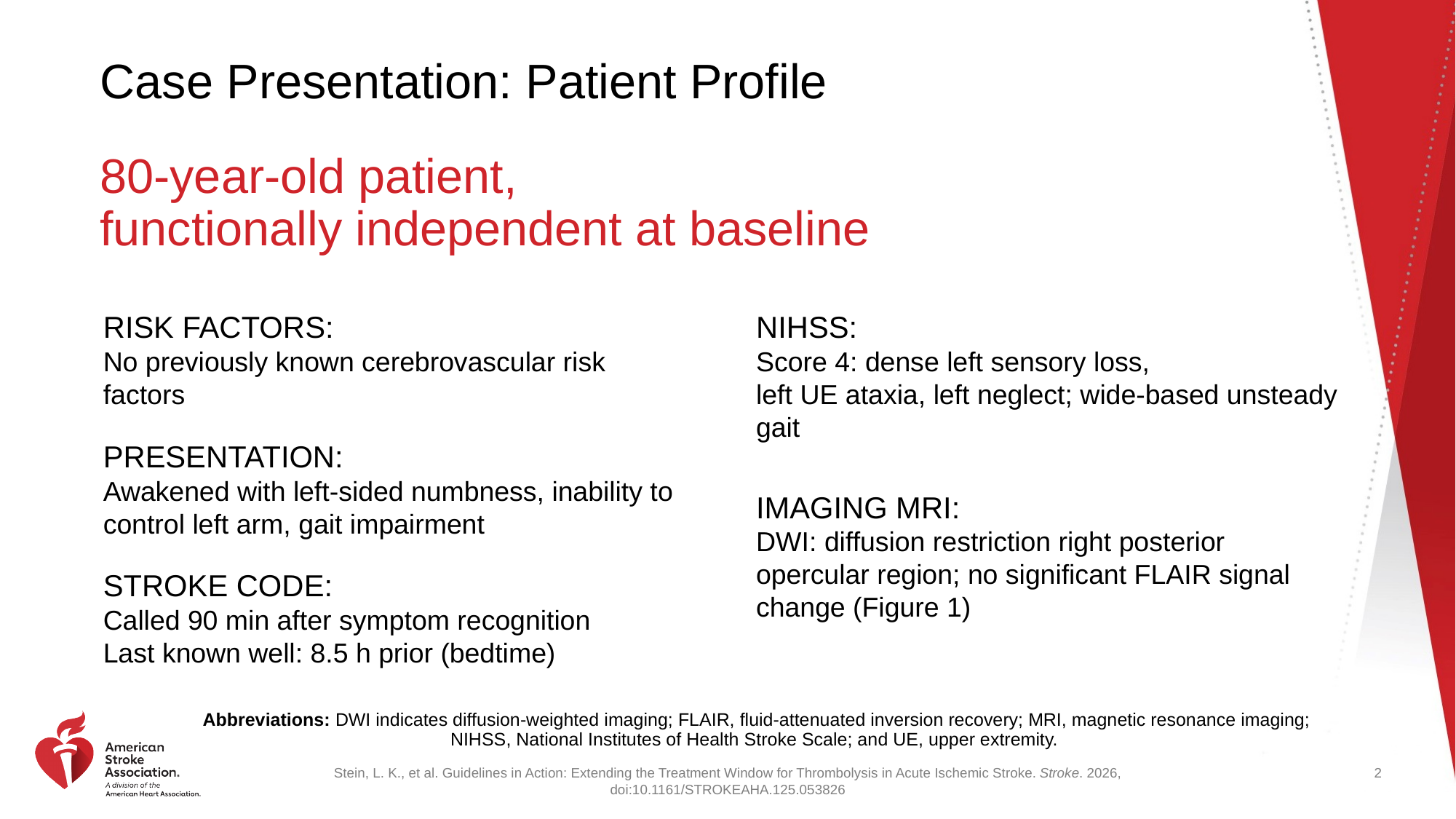

# Case Presentation: Patient Profile
80-year-old patient,
functionally independent at baseline
RISK FACTORS:
No previously known cerebrovascular risk factors
PRESENTATION:
Awakened with left-sided numbness, inability to control left arm, gait impairment
STROKE CODE:
Called 90 min after symptom recognition
Last known well: 8.5 h prior (bedtime)
NIHSS:
Score 4: dense left sensory loss,
left UE ataxia, left neglect; wide-based unsteady gait
IMAGING MRI:
DWI: diffusion restriction right posterior opercular region; no significant FLAIR signal change (Figure 1)
Abbreviations: DWI indicates diffusion-weighted imaging; FLAIR, fluid-attenuated inversion recovery; MRI, magnetic resonance imaging; NIHSS, National Institutes of Health Stroke Scale; and UE, upper extremity.

Stein, L. K., et al. Guidelines in Action: Extending the Treatment Window for Thrombolysis in Acute Ischemic Stroke. Stroke. 2026, doi:10.1161/STROKEAHA.125.053826
2